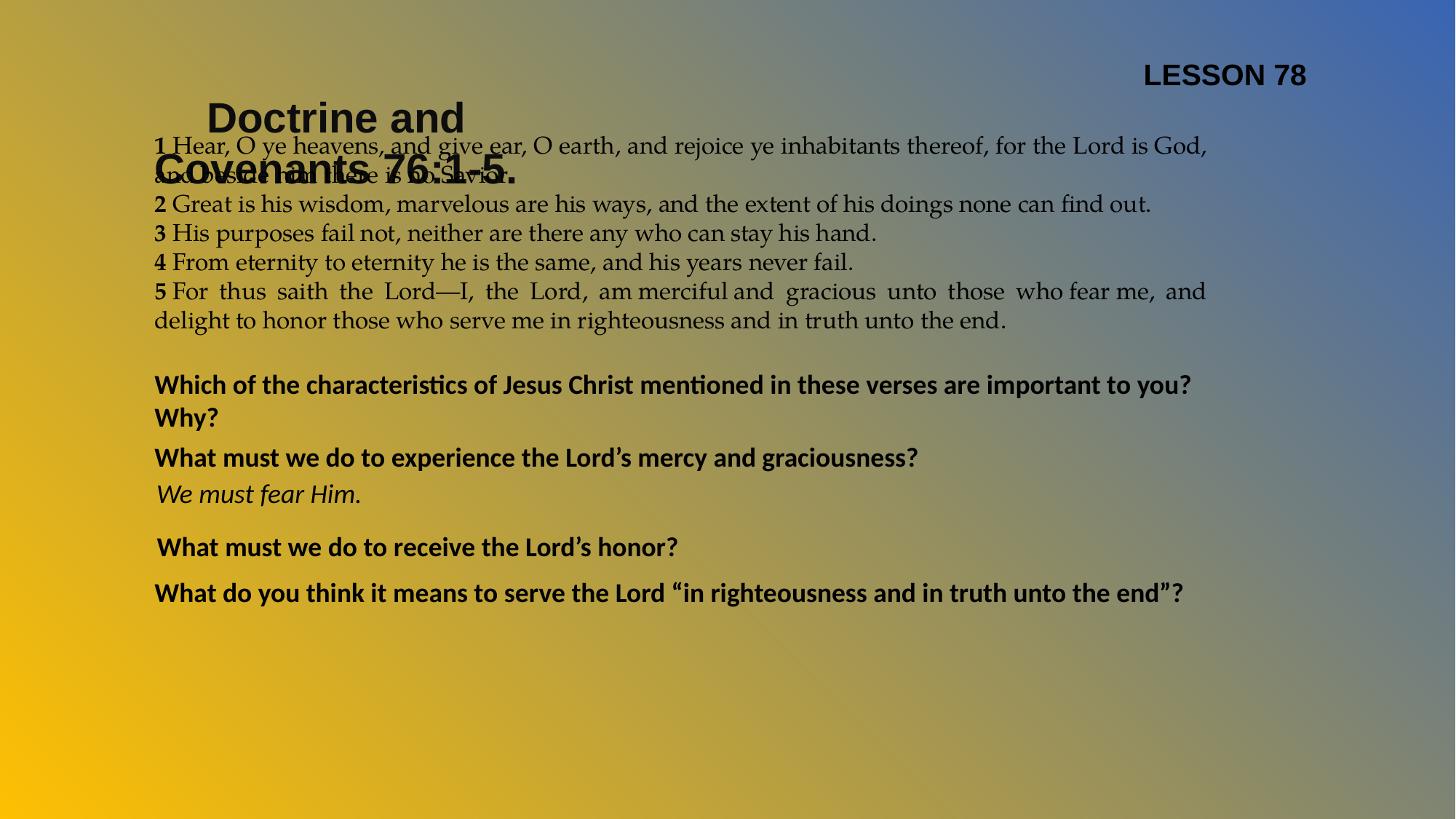

LESSON 78
Doctrine and Covenants 76:1-5.
1 Hear, O ye heavens, and give ear, O earth, and rejoice ye inhabitants thereof, for the Lord is God, and beside him there is no Savior.
2 Great is his wisdom, marvelous are his ways, and the extent of his doings none can find out.
3 His purposes fail not, neither are there any who can stay his hand.
4 From eternity to eternity he is the same, and his years never fail.
5 For thus saith the Lord—I, the Lord, am merciful and gracious unto those who fear me, and delight to honor those who serve me in righteousness and in truth unto the end.
Which of the characteristics of Jesus Christ mentioned in these verses are important to you? Why?
What must we do to experience the Lord’s mercy and graciousness?
We must fear Him.
What must we do to receive the Lord’s honor?
What do you think it means to serve the Lord “in righteousness and in truth unto the end”?